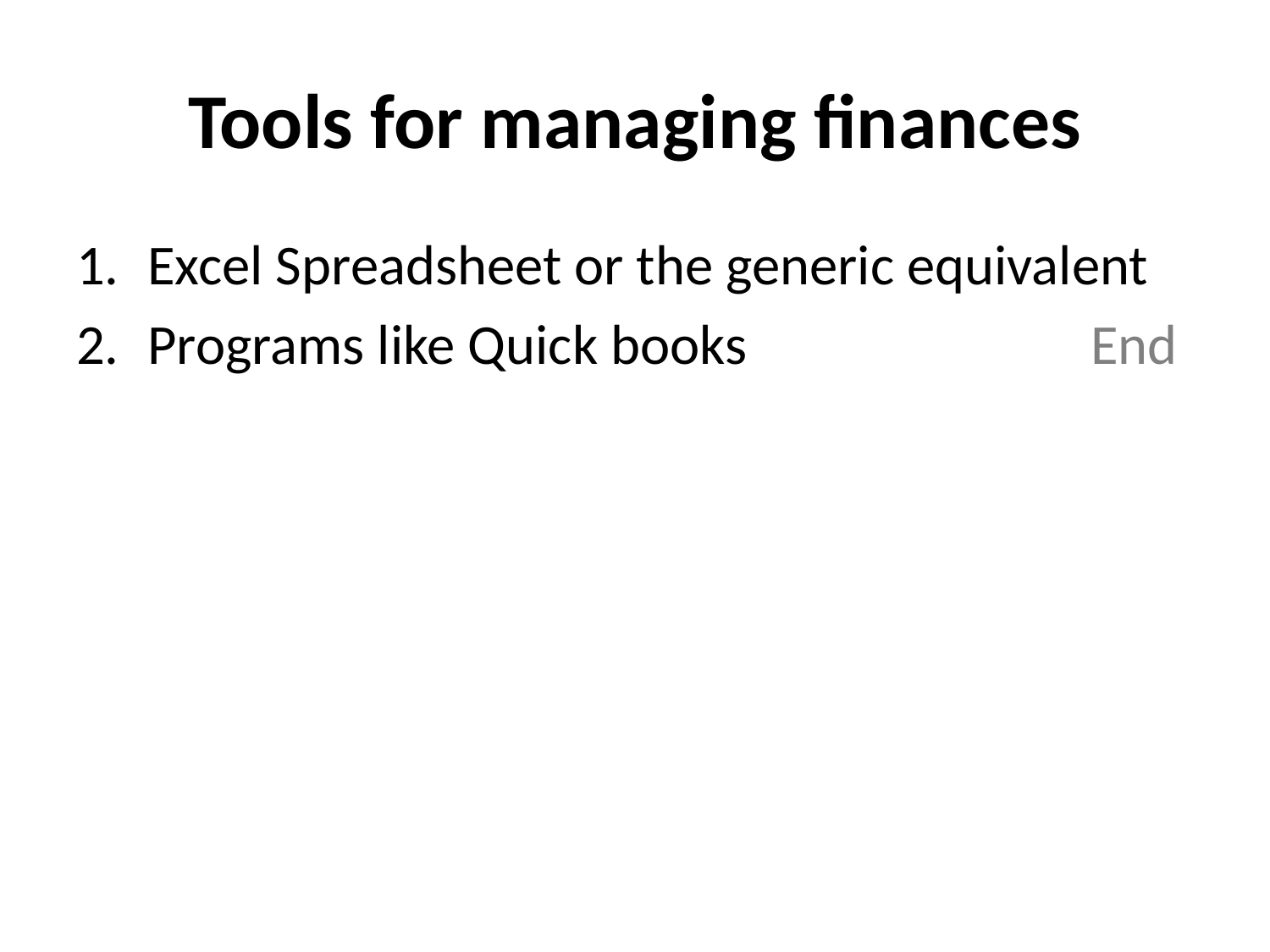

# Tools for managing finances
Excel Spreadsheet or the generic equivalent
Programs like Quick books                           End